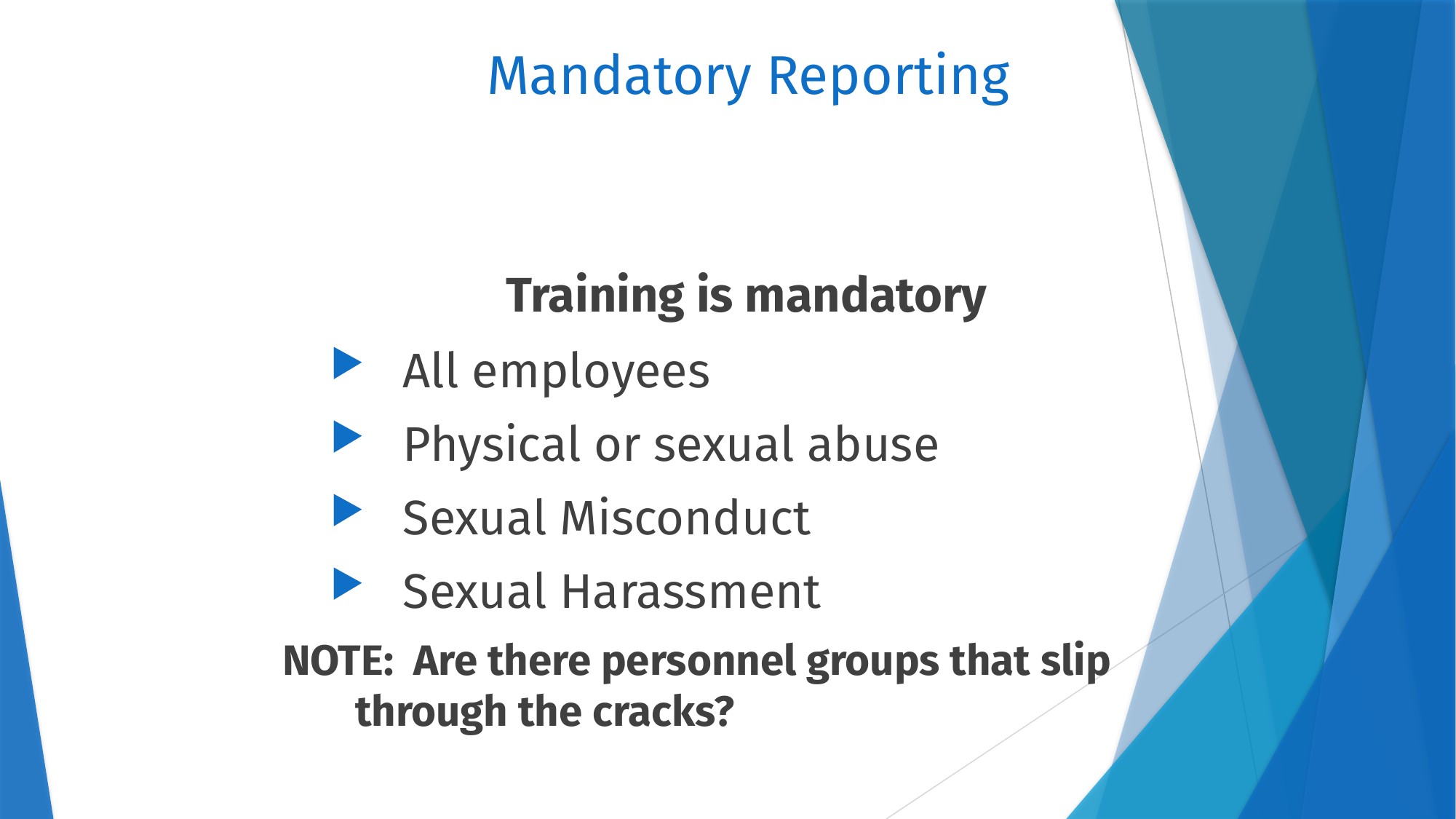

# Mandatory Reporting
    Training is mandatory
All employees
Physical or sexual abuse
Sexual Misconduct
Sexual Harassment
NOTE:  Are there personnel groups that slip through the cracks?